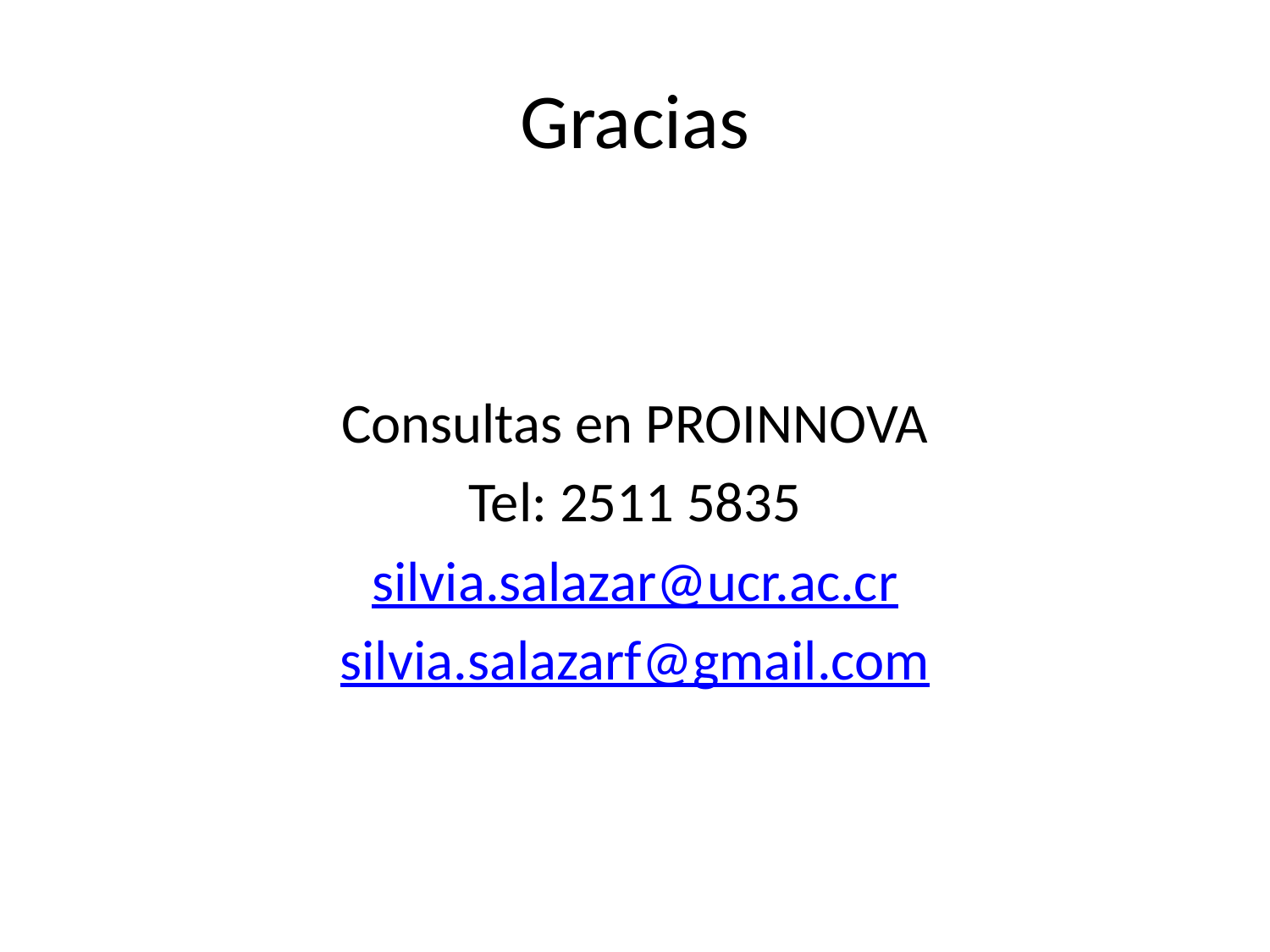

# Gracias

Consultas en PROINNOVA
Tel: 2511 5835
silvia.salazar@ucr.ac.cr
silvia.salazarf@gmail.com